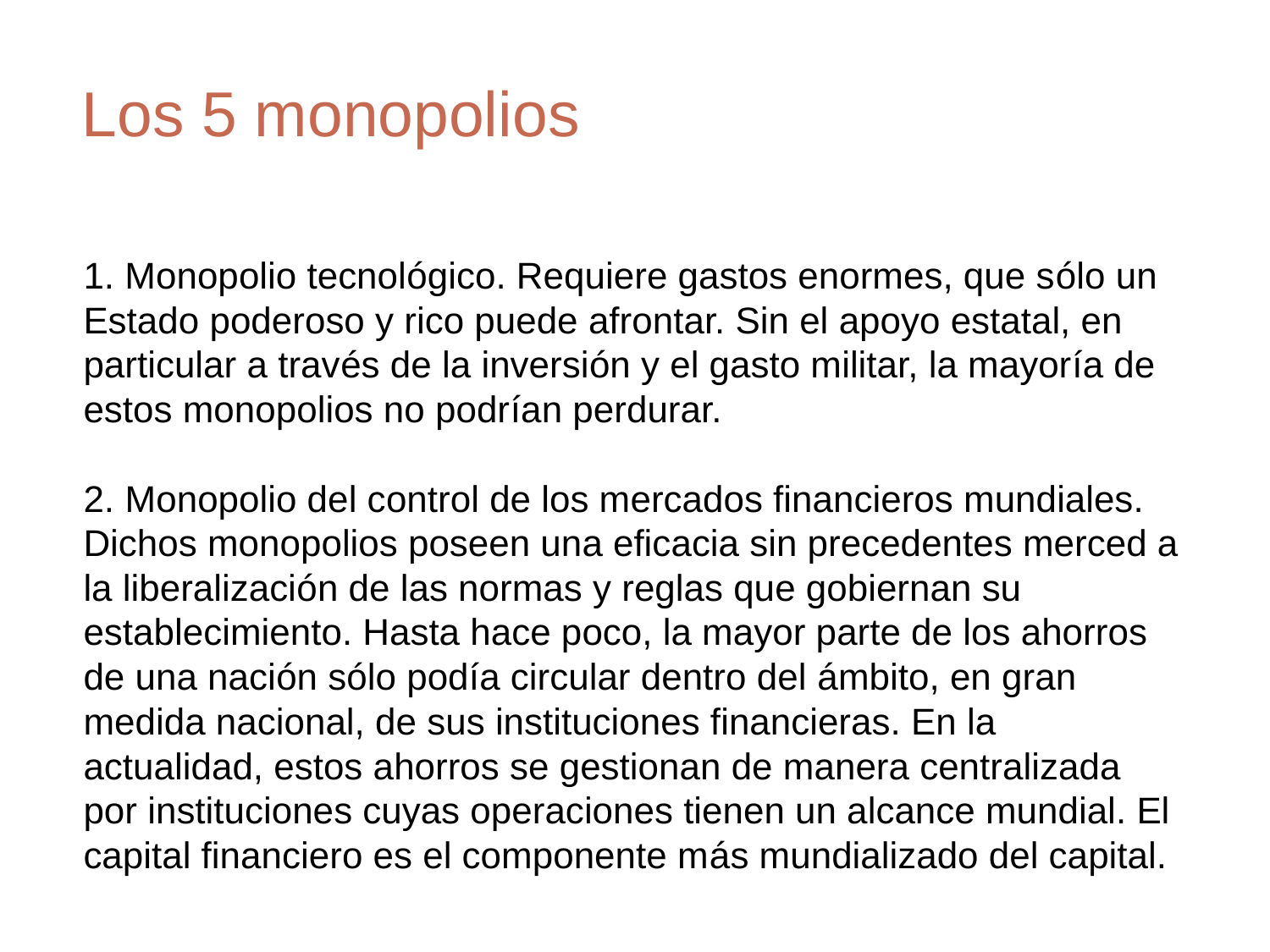

# Los 5 monopolios

1. Monopolio tecnológico. Requiere gastos enormes, que sólo un Estado poderoso y rico puede afrontar. Sin el apoyo estatal, en particular a través de la inversión y el gasto militar, la mayoría de estos monopolios no podrían perdurar.

2. Monopolio del control de los mercados financieros mundiales. Dichos monopolios poseen una eficacia sin precedentes merced a la liberalización de las normas y reglas que gobiernan su establecimiento. Hasta hace poco, la mayor parte de los ahorros de una nación sólo podía circular dentro del ámbito, en gran medida nacional, de sus instituciones financieras. En la actualidad, estos ahorros se gestionan de manera centralizada por instituciones cuyas operaciones tienen un alcance mundial. El capital financiero es el componente más mundializado del capital.